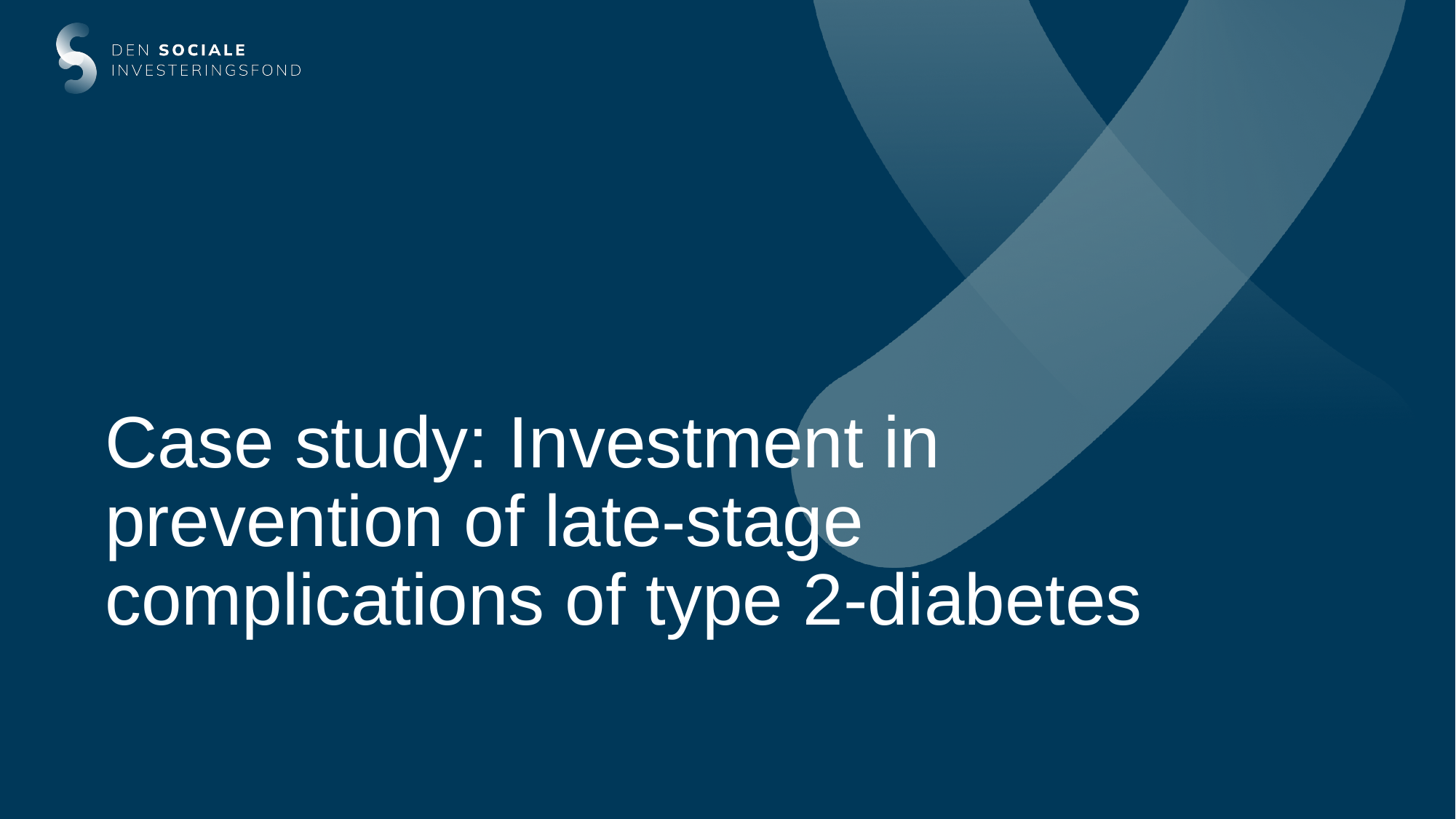

# Case study: Investment in prevention of late-stage complications of type 2-diabetes